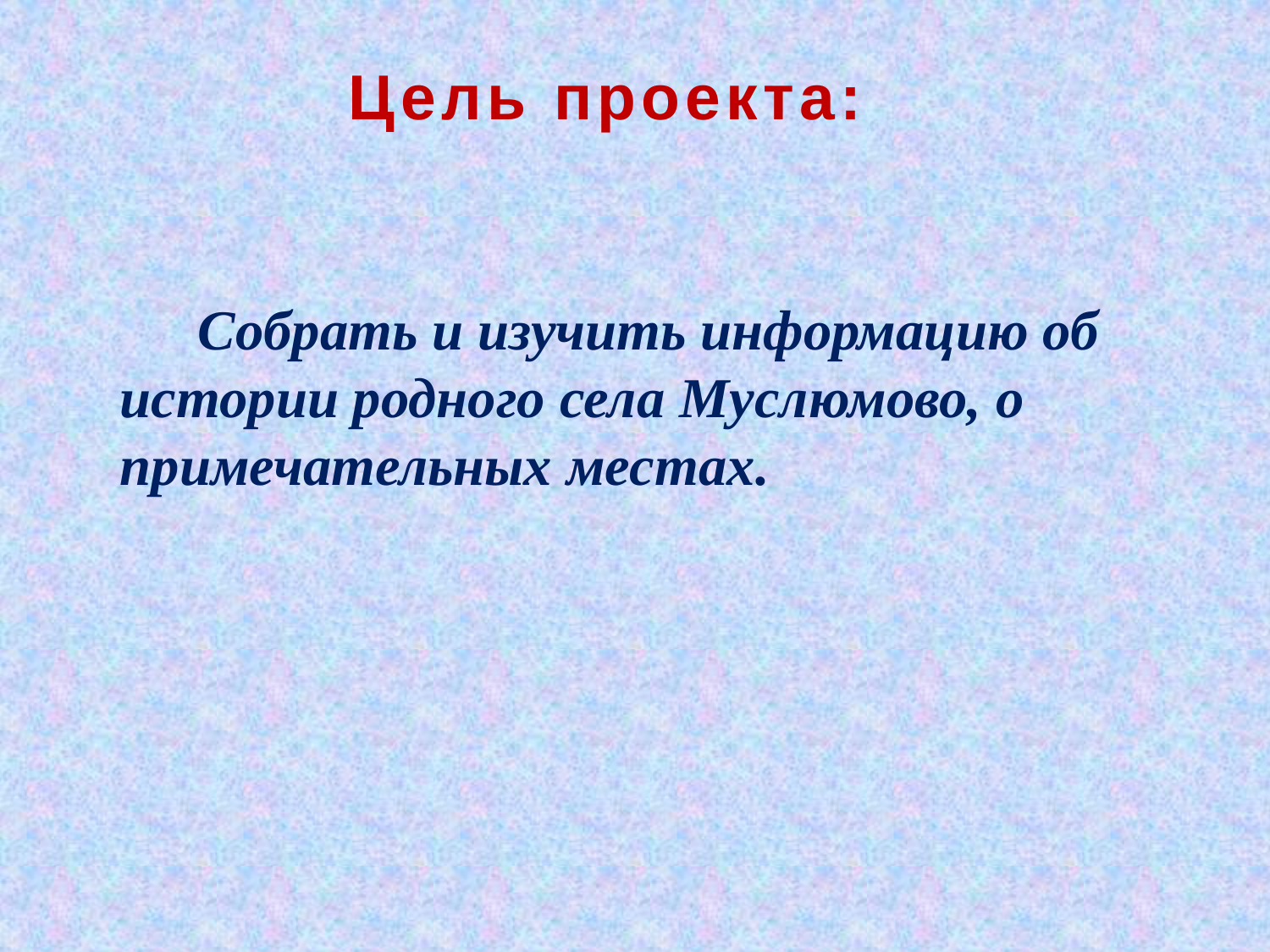

# Цель проекта:

        Собрать и изучить информацию об истории родного села Муслюмово, о примечательных местах.